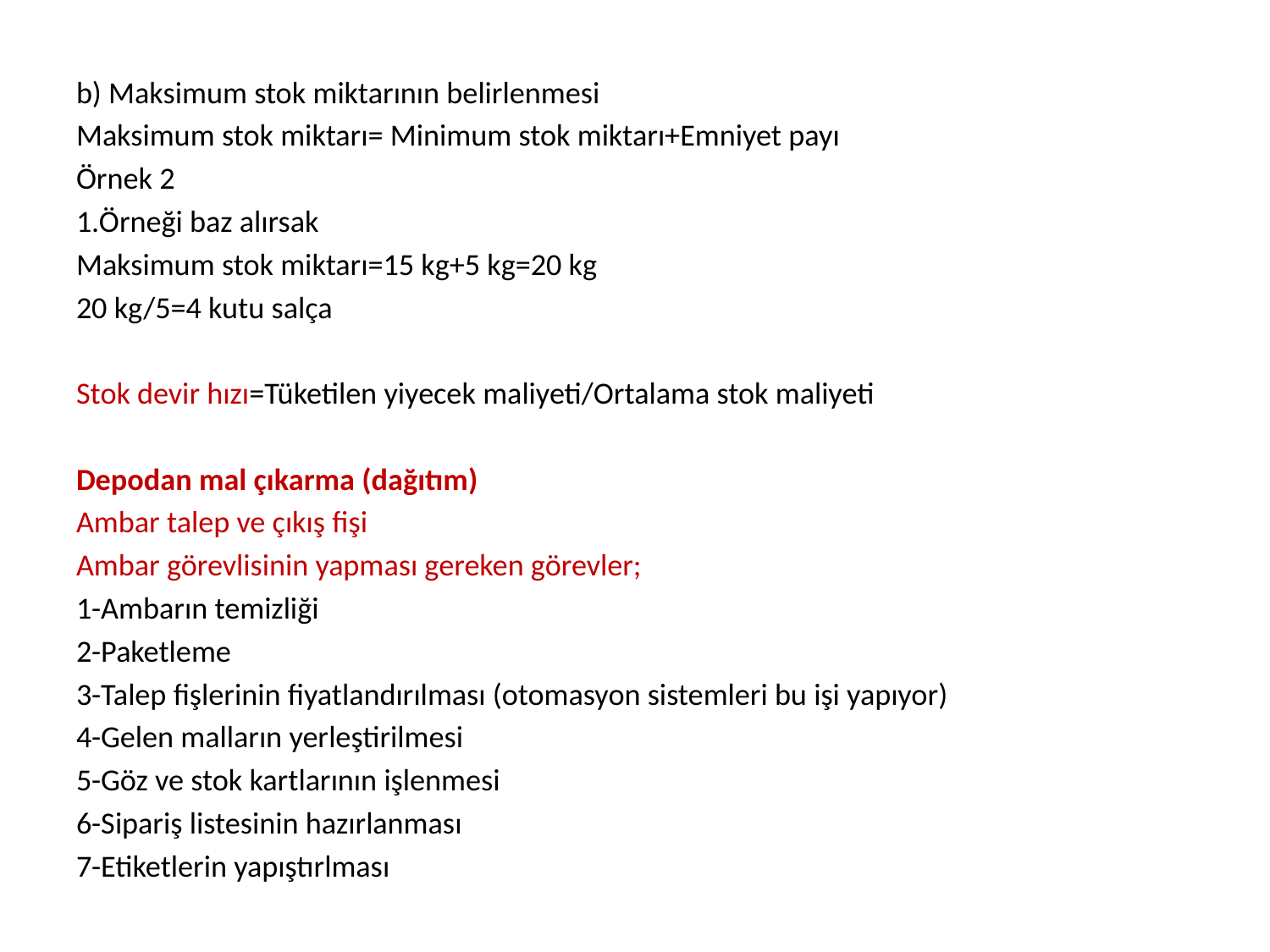

b) Maksimum stok miktarının belirlenmesi
Maksimum stok miktarı= Minimum stok miktarı+Emniyet payı
Örnek 2
1.Örneği baz alırsak
Maksimum stok miktarı=15 kg+5 kg=20 kg
20 kg/5=4 kutu salça

Stok devir hızı=Tüketilen yiyecek maliyeti/Ortalama stok maliyeti

Depodan mal çıkarma (dağıtım)
Ambar talep ve çıkış fişi
Ambar görevlisinin yapması gereken görevler;
1-Ambarın temizliği
2-Paketleme
3-Talep fişlerinin fiyatlandırılması (otomasyon sistemleri bu işi yapıyor)
4-Gelen malların yerleştirilmesi
5-Göz ve stok kartlarının işlenmesi
6-Sipariş listesinin hazırlanması
7-Etiketlerin yapıştırlması